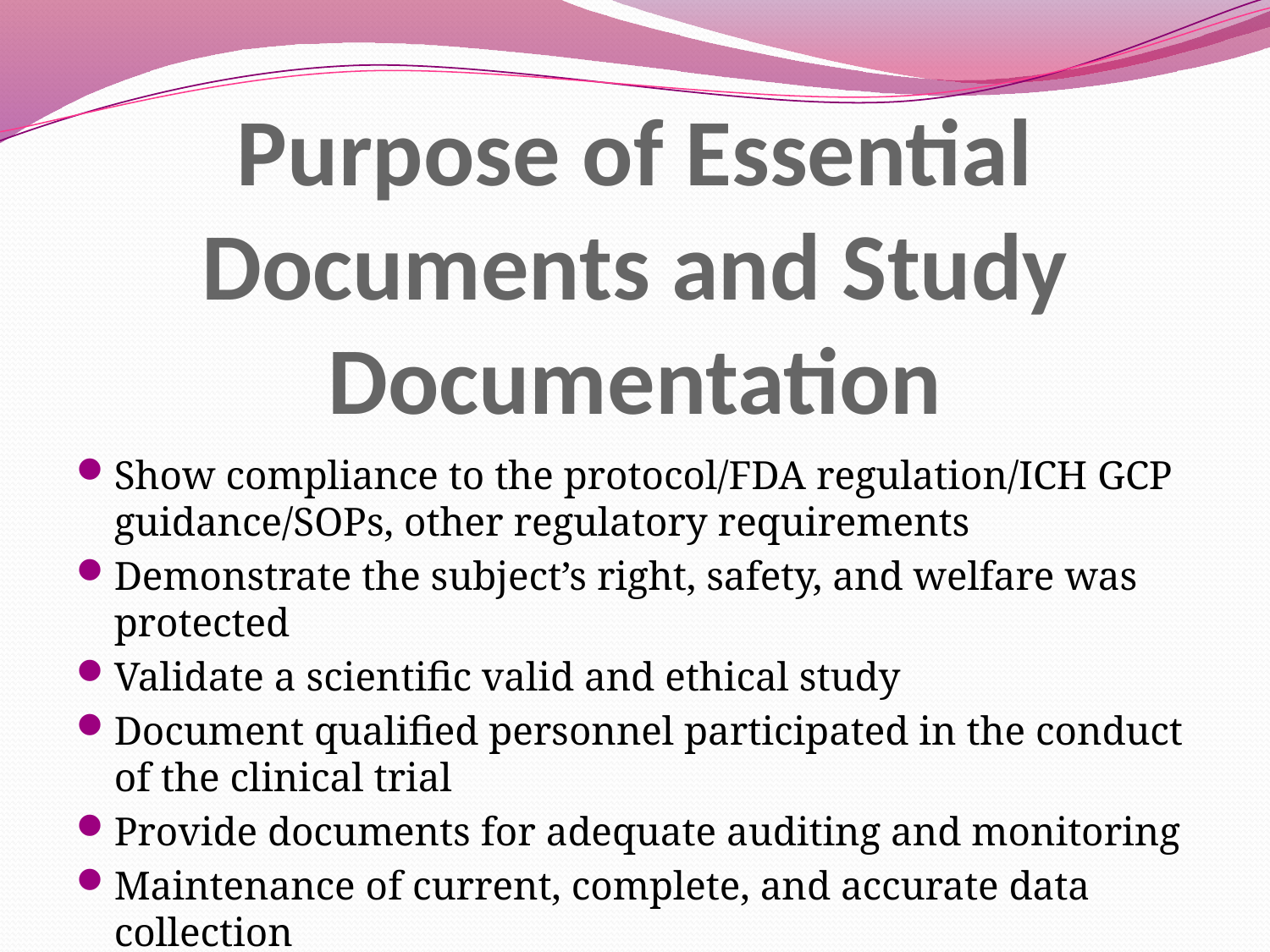

# Purpose of Essential Documents and Study Documentation
Show compliance to the protocol/FDA regulation/ICH GCP guidance/SOPs, other regulatory requirements
Demonstrate the subject’s right, safety, and welfare was protected
Validate a scientific valid and ethical study
Document qualified personnel participated in the conduct of the clinical trial
Provide documents for adequate auditing and monitoring
Maintenance of current, complete, and accurate data collection